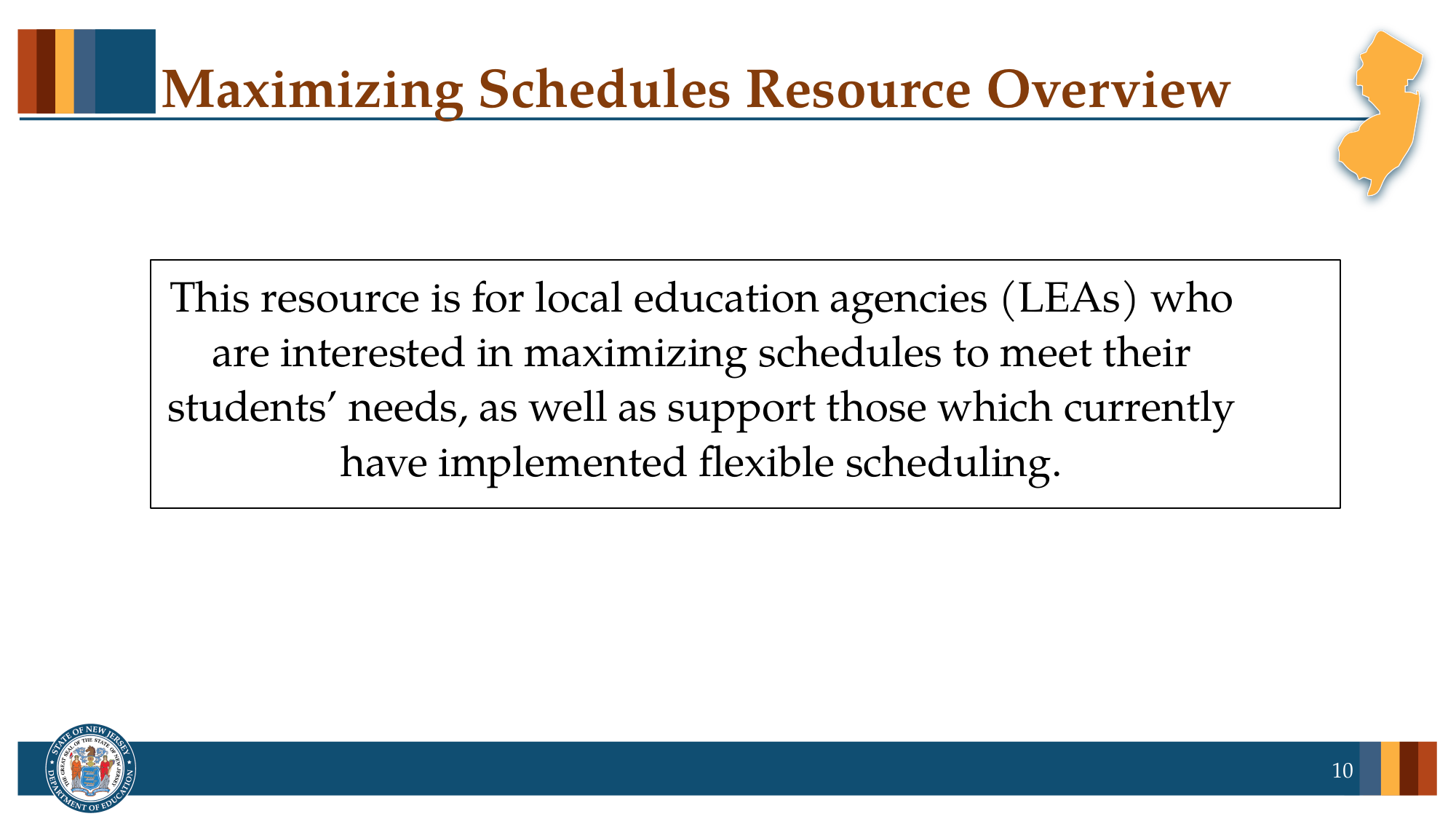

# Maximizing Schedules Resource Overview
This resource is for local education agencies (LEAs) who are interested in maximizing schedules to meet their students’ needs, as well as support those which currently have implemented flexible scheduling.
10